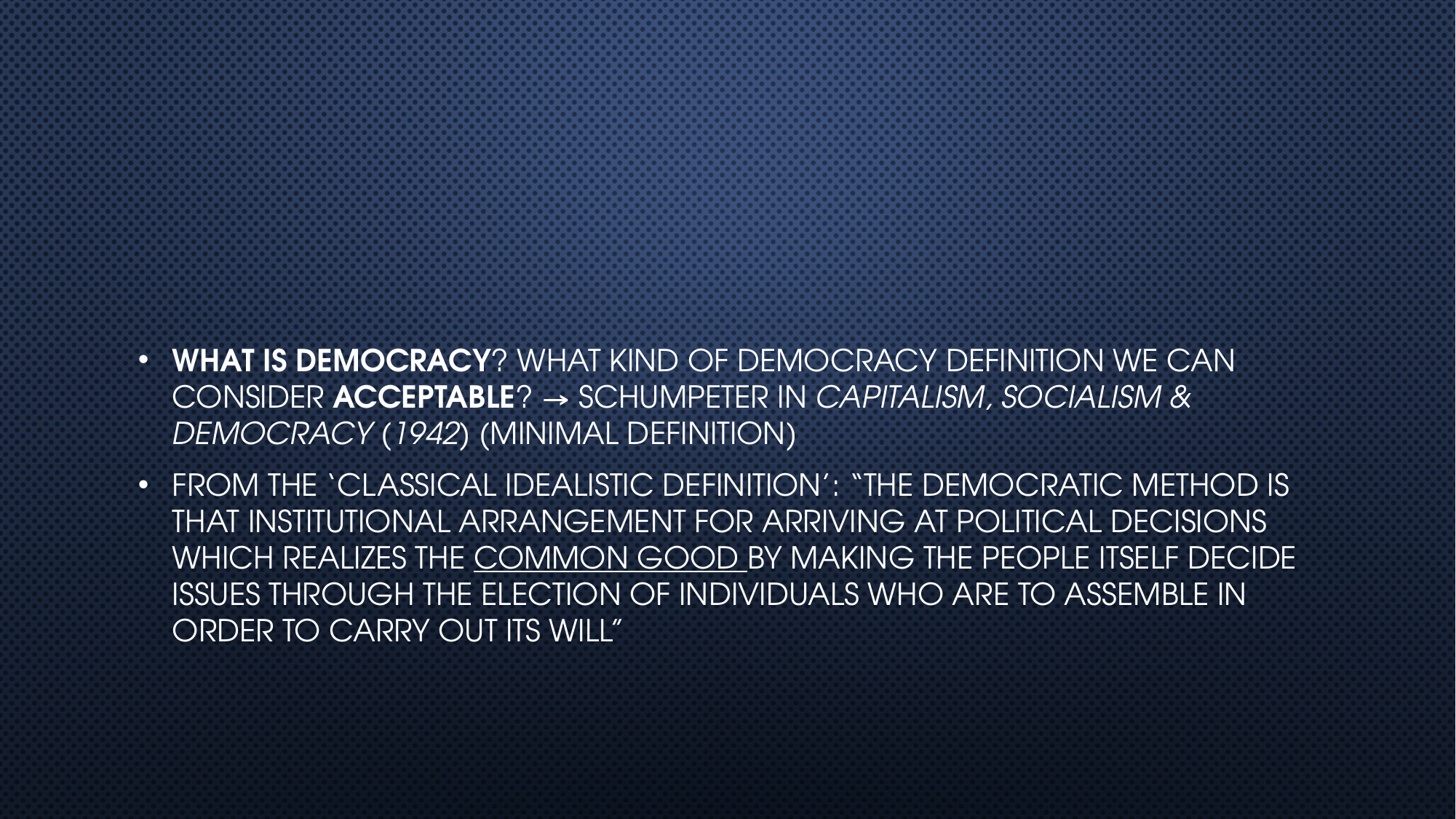

#
WHAT IS DEMOCRACY? WHAT KIND OF DEMOCRACY DEFINITION WE CAN CONSIDER ACCEPTABLE? → SCHUMPETER IN CAPITALISM, SOCIALISM & DEMOCRACY (1942) (MINIMAL DEFINITION)
FROM THE ‘CLASSICAL IDEALISTIC DEFINITION’: “the democratic method is that institutional arrangement for arriving at political decisions which realizes the common good by making the people itself decide issues through the election of individuals who are to assemble in order to carry out its will”